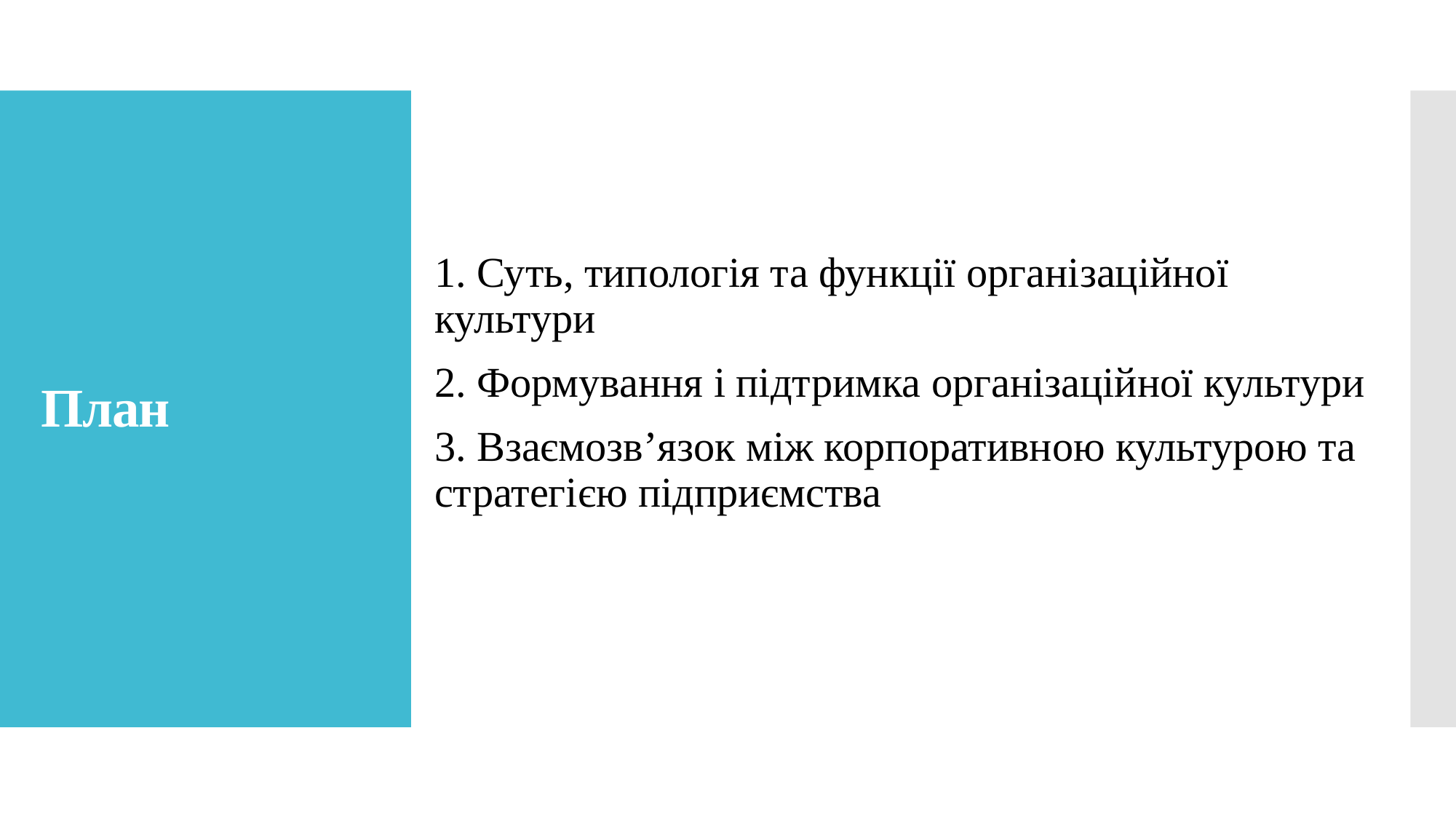

1. Суть, типологія та функції організаційної культури
2. Формування і підтримка організаційної культури
3. Взаємозв’язок між корпоративною культурою та стратегією підприємства

# План